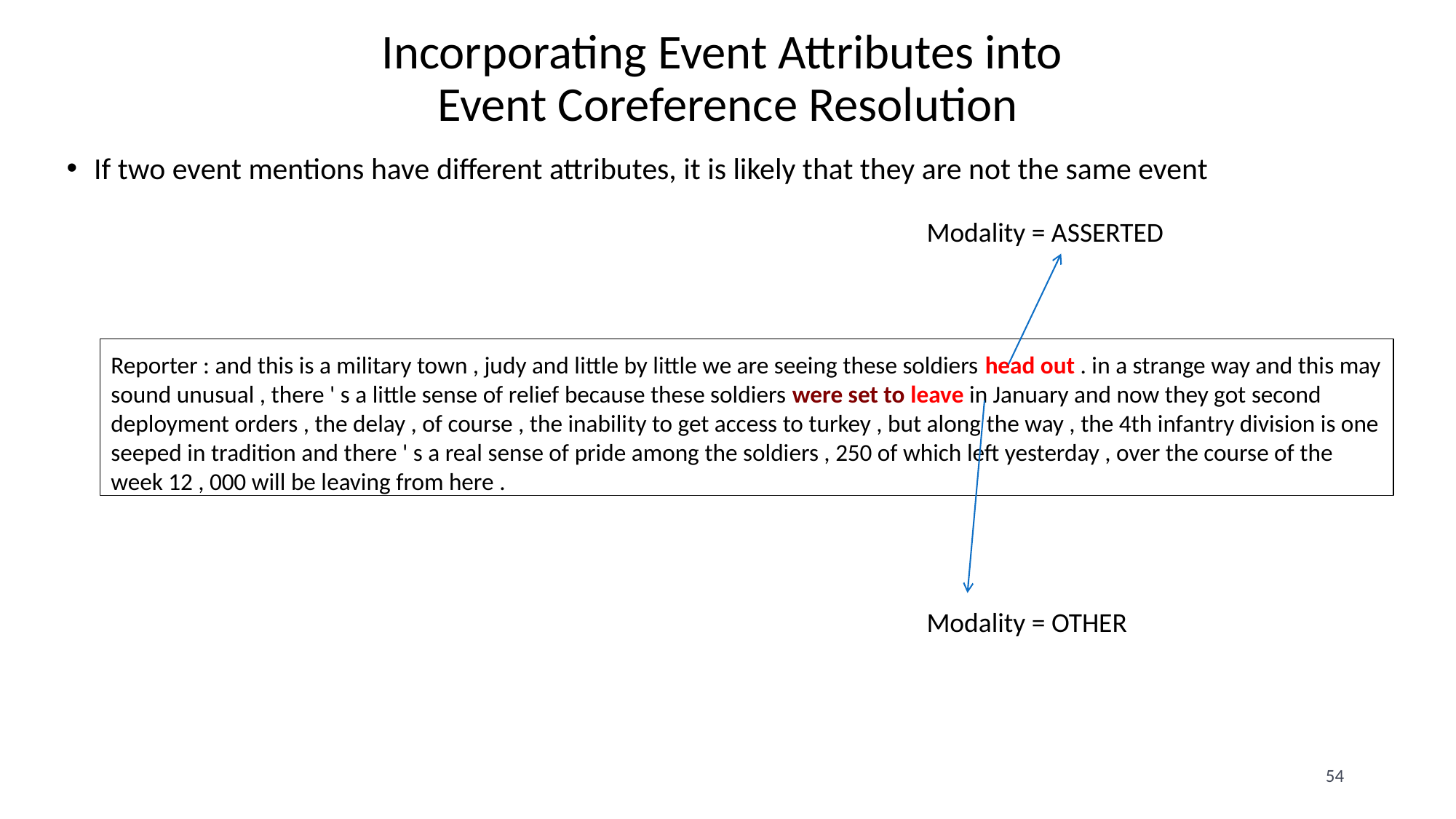

# Incorporating Event Attributes into Event Coreference Resolution
If two event mentions have different attributes, it is likely that they are not the same event

Modality = ASSERTED

Reporter : and this is a military town , judy and little by little we are seeing these soldiers head out . in a strange way and this may sound unusual , there ' s a little sense of relief because these soldiers were set to leave in January and now they got second deployment orders , the delay , of course , the inability to get access to turkey , but along the way , the 4th infantry division is one seeped in tradition and there ' s a real sense of pride among the soldiers , 250 of which left yesterday , over the course of the week 12 , 000 will be leaving from here .

Modality = OTHER

54